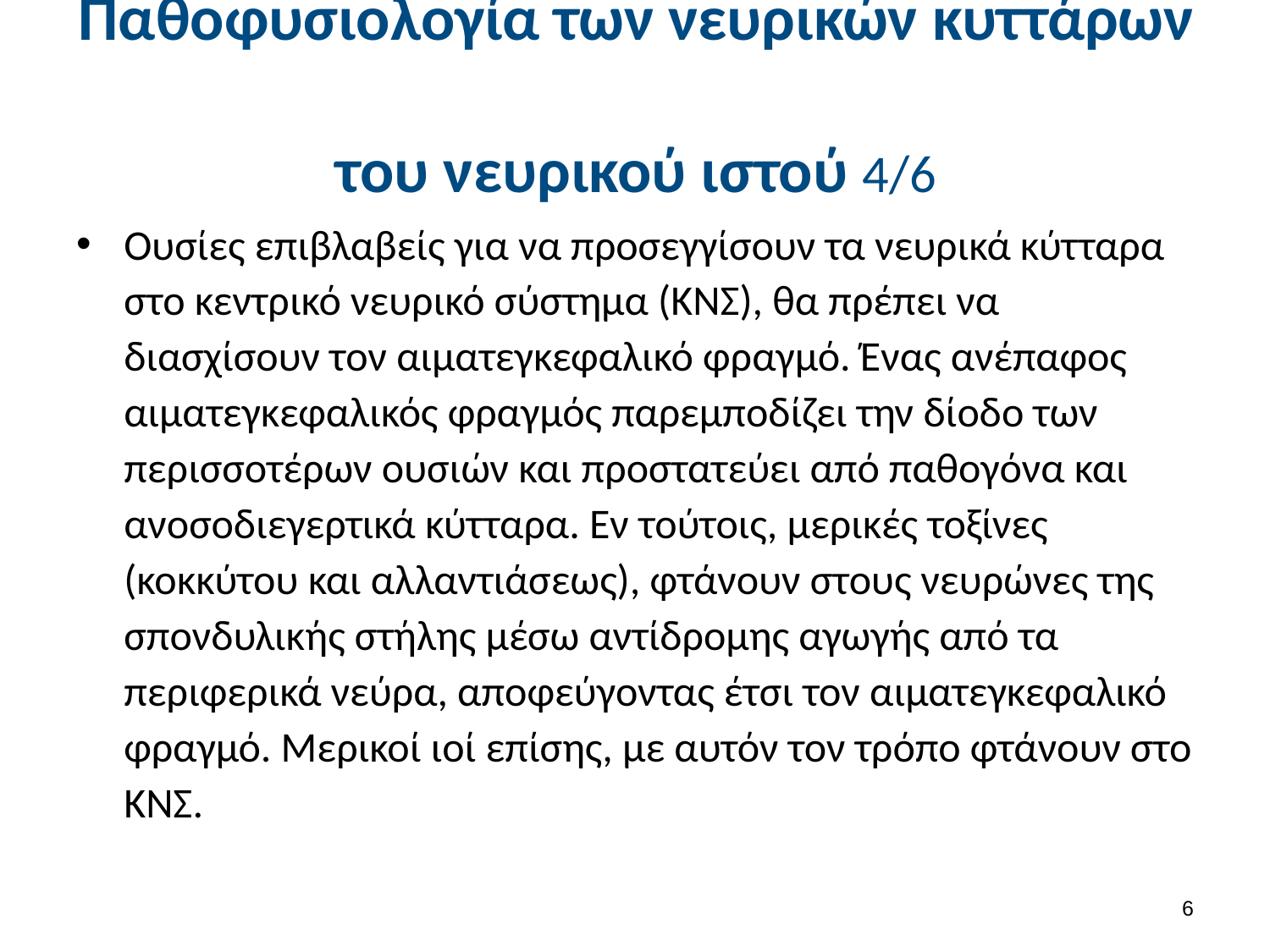

# Παθοφυσιολογία των νευρικών κυττάρων του νευρικού ιστού 4/6
Ουσίες επιβλαβείς για να προσεγγίσουν τα νευρικά κύτταρα στο κεντρικό νευρικό σύστημα (ΚΝΣ), θα πρέπει να διασχίσουν τον αιματεγκεφαλικό φραγμό. Ένας ανέπαφος αιματεγκεφαλικός φραγμός παρεμποδίζει την δίοδο των περισσοτέρων ουσιών και προστατεύει από παθογόνα και ανοσοδιεγερτικά κύτταρα. Εν τούτοις, μερικές τοξίνες (κοκκύτου και αλλαντιάσεως), φτάνουν στους νευρώνες της σπονδυλικής στήλης μέσω αντίδρομης αγωγής από τα περιφερικά νεύρα, αποφεύγοντας έτσι τον αιματεγκεφαλικό φραγμό. Μερικοί ιοί επίσης, με αυτόν τον τρόπο φτάνουν στο ΚΝΣ.
6